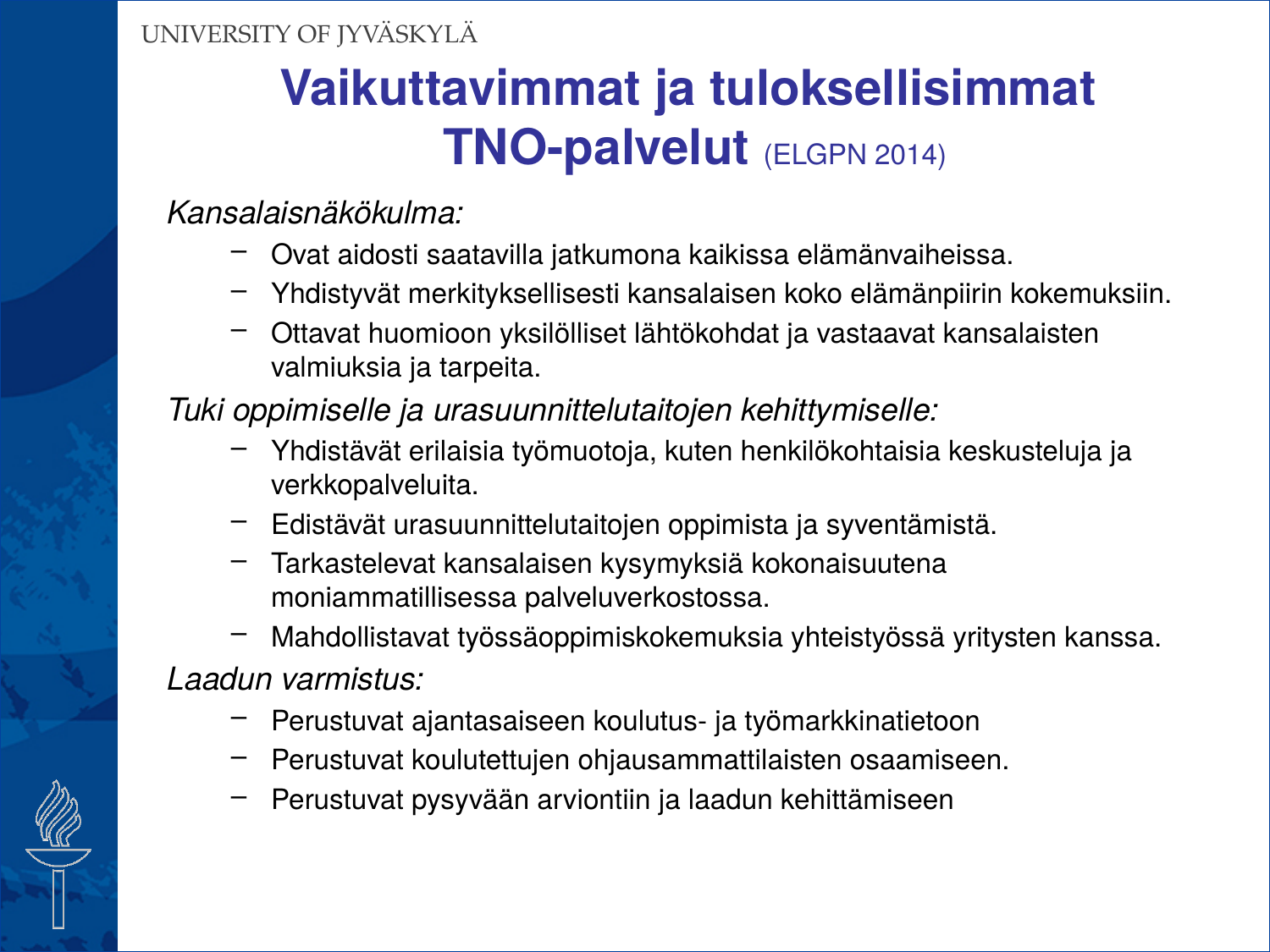

# Vaikuttavimmat ja tuloksellisimmat TNO-palvelut (ELGPN 2014)
Kansalaisnäkökulma:
Ovat aidosti saatavilla jatkumona kaikissa elämänvaiheissa.
Yhdistyvät merkityksellisesti kansalaisen koko elämänpiirin kokemuksiin.
Ottavat huomioon yksilölliset lähtökohdat ja vastaavat kansalaisten valmiuksia ja tarpeita.
Tuki oppimiselle ja urasuunnittelutaitojen kehittymiselle:
Yhdistävät erilaisia työmuotoja, kuten henkilökohtaisia keskusteluja ja verkkopalveluita.
Edistävät urasuunnittelutaitojen oppimista ja syventämistä.
Tarkastelevat kansalaisen kysymyksiä kokonaisuutena moniammatillisessa palveluverkostossa.
Mahdollistavat työssäoppimiskokemuksia yhteistyössä yritysten kanssa.
Laadun varmistus:
Perustuvat ajantasaiseen koulutus- ja työmarkkinatietoon
Perustuvat koulutettujen ohjausammattilaisten osaamiseen.
Perustuvat pysyvään arviontiin ja laadun kehittämiseen